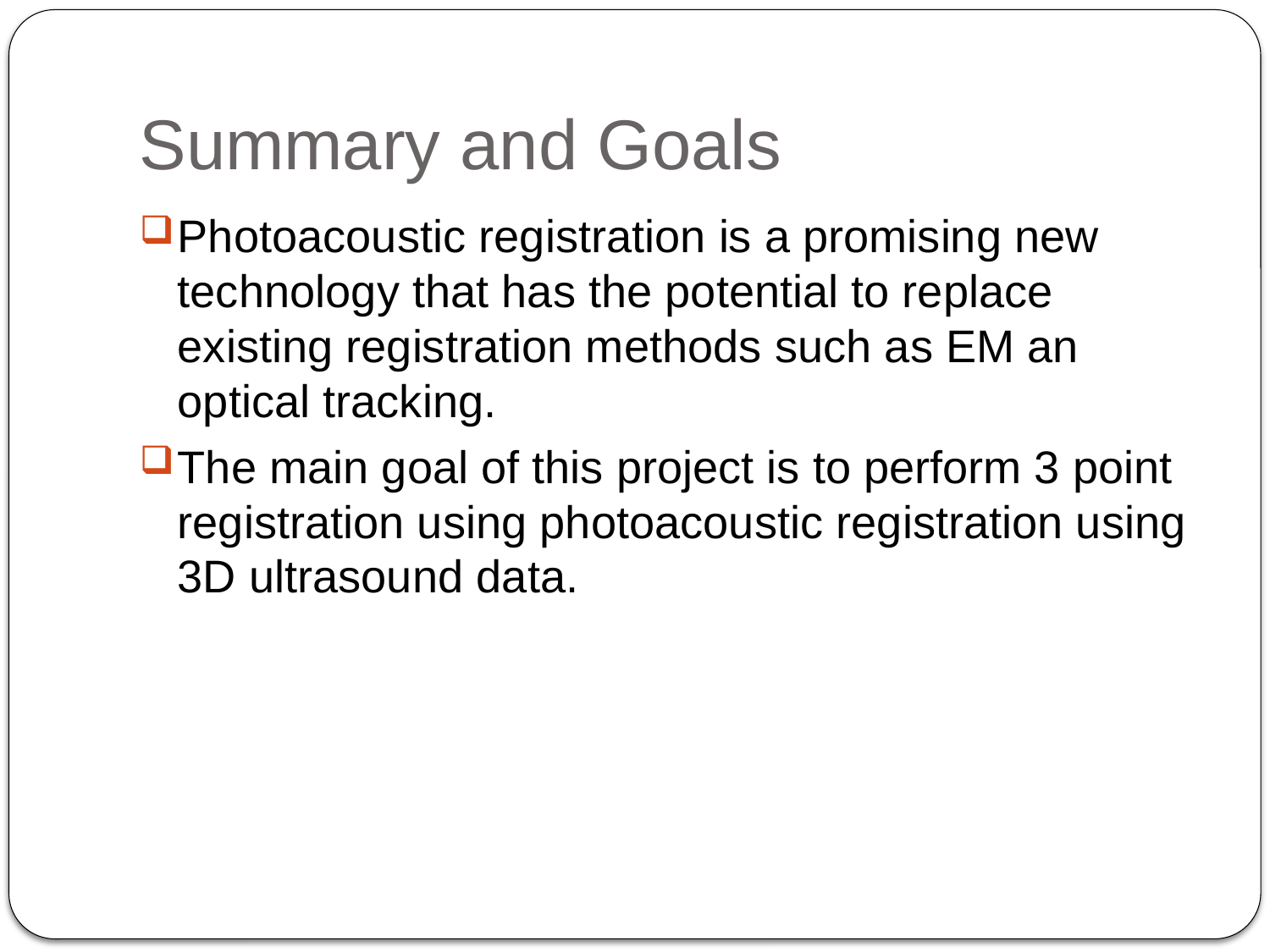

# Summary and Goals
Photoacoustic registration is a promising new technology that has the potential to replace existing registration methods such as EM an optical tracking.
The main goal of this project is to perform 3 point registration using photoacoustic registration using 3D ultrasound data.